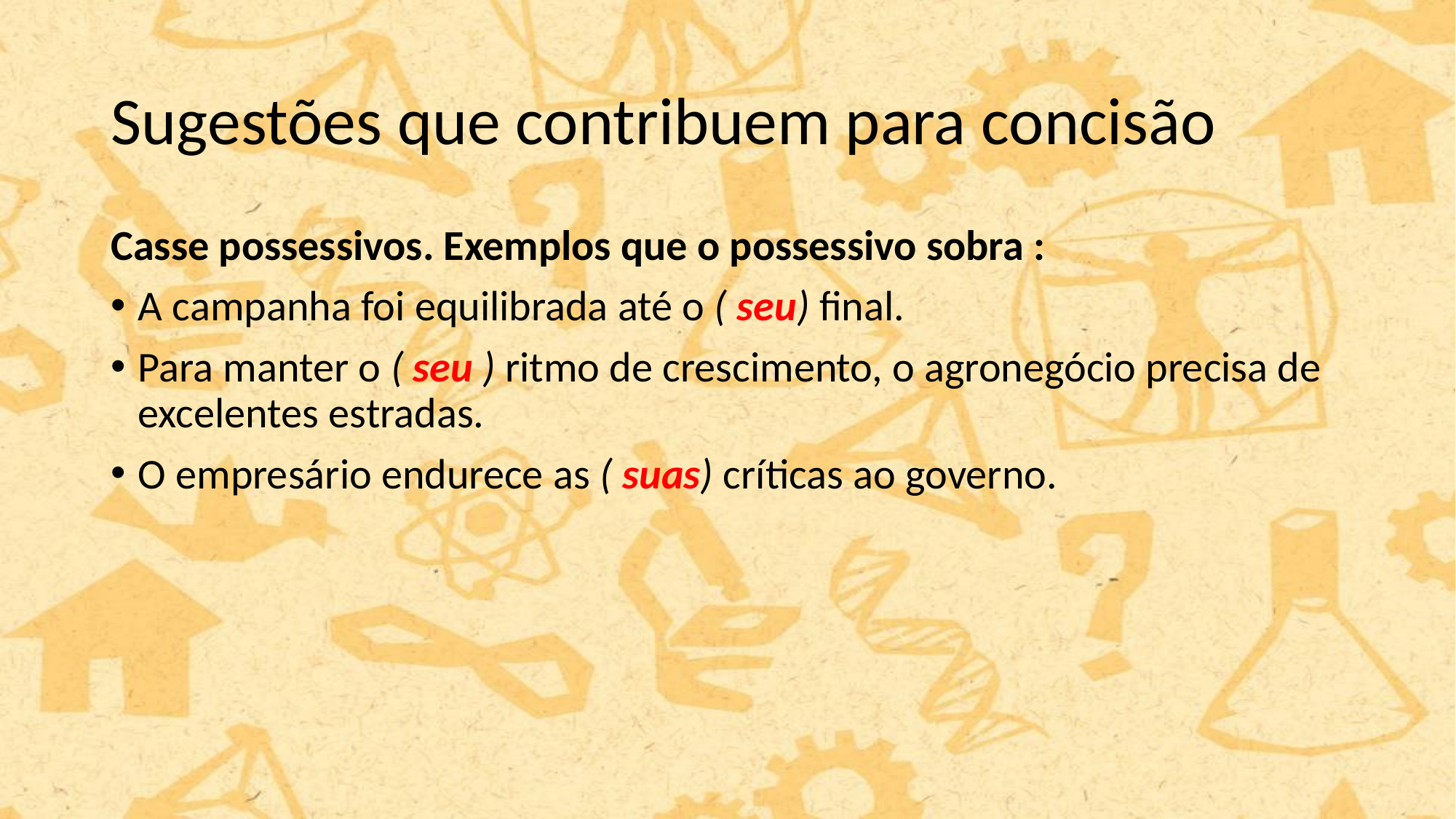

# Sugestões que contribuem para concisão
Casse possessivos. Exemplos que o possessivo sobra :
A campanha foi equilibrada até o ( seu) final.
Para manter o ( seu ) ritmo de crescimento, o agronegócio precisa de excelentes estradas.
O empresário endurece as ( suas) críticas ao governo.